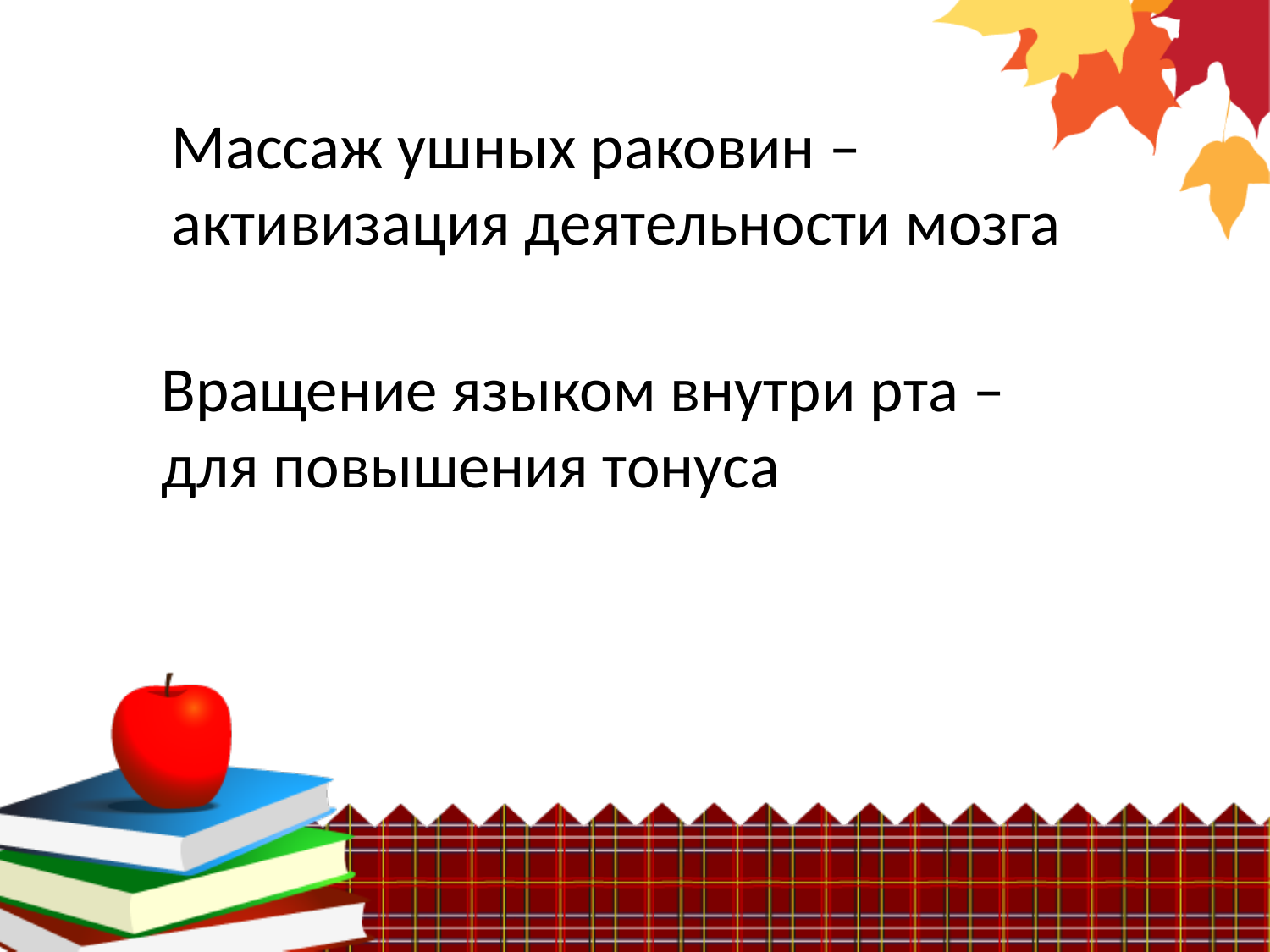

Массаж ушных раковин – активизация деятельности мозга

Вращение языком внутри рта – для повышения тонуса
#